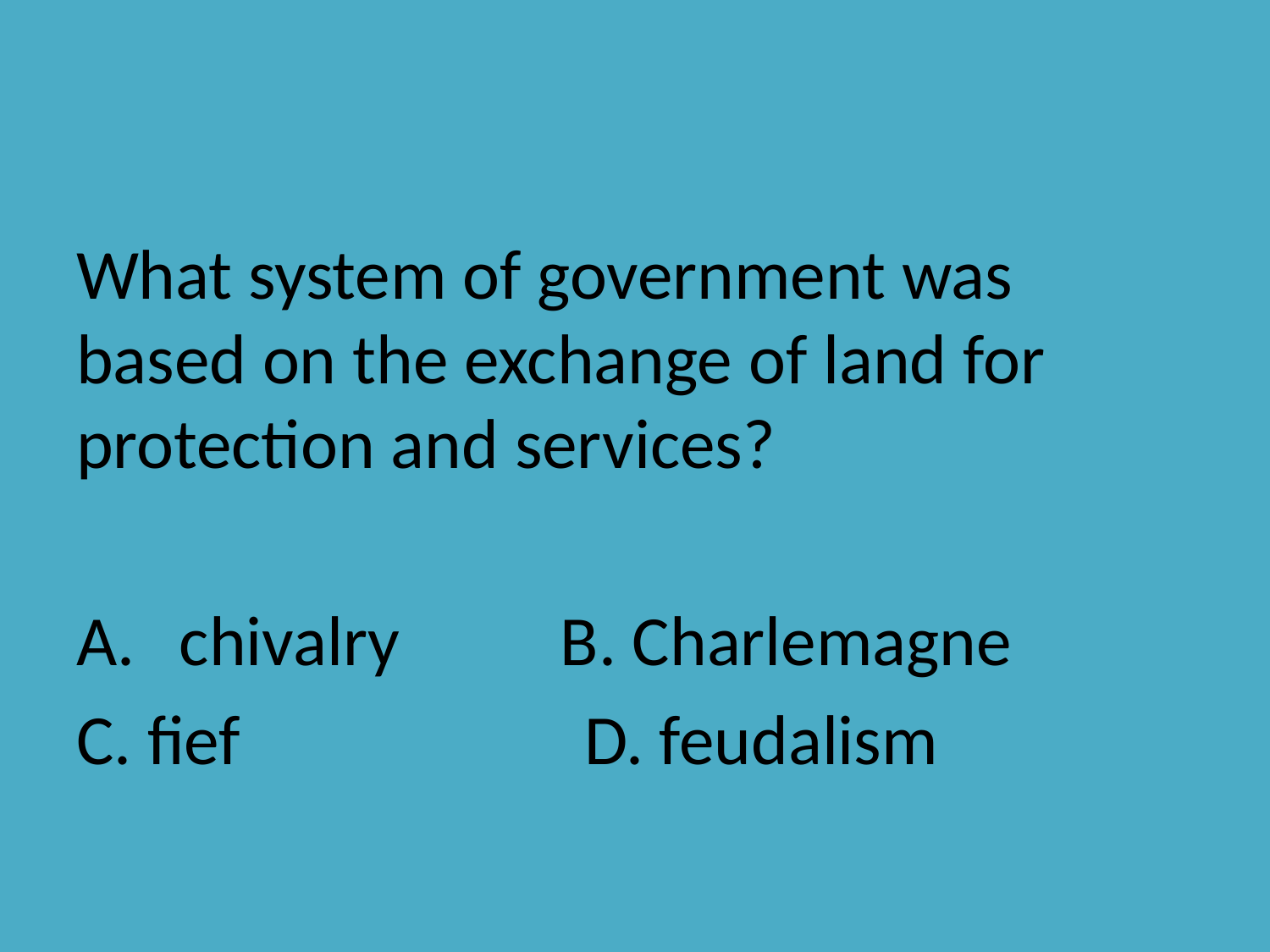

#
What system of government was based on the exchange of land for protection and services?

chivalry		B. Charlemagne
C. fief			D. feudalism